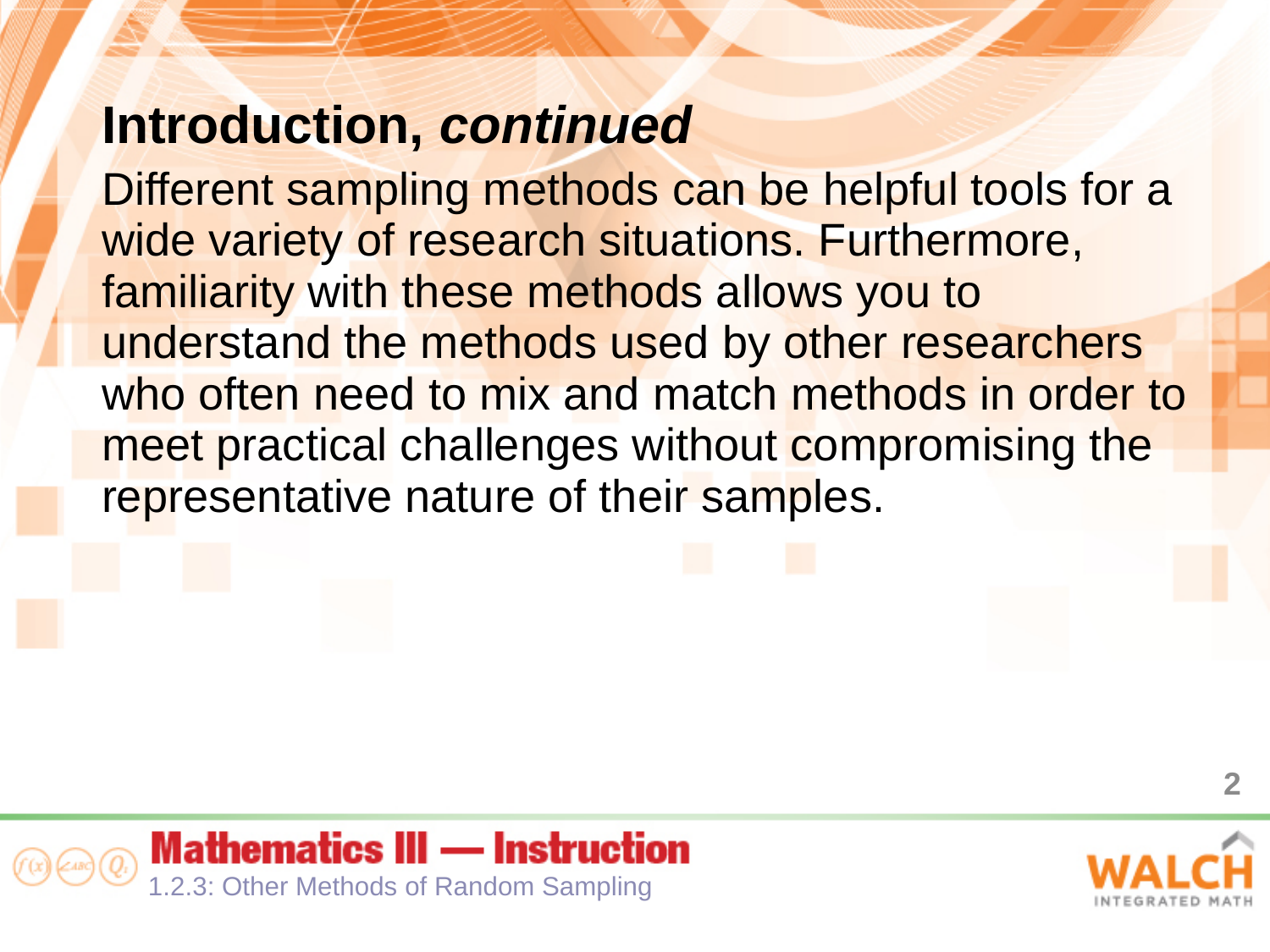

Introduction, continued
Different sampling methods can be helpful tools for a wide variety of research situations. Furthermore, familiarity with these methods allows you to understand the methods used by other researchers who often need to mix and match methods in order to meet practical challenges without compromising the representative nature of their samples.
2
1.2.3: Other Methods of Random Sampling